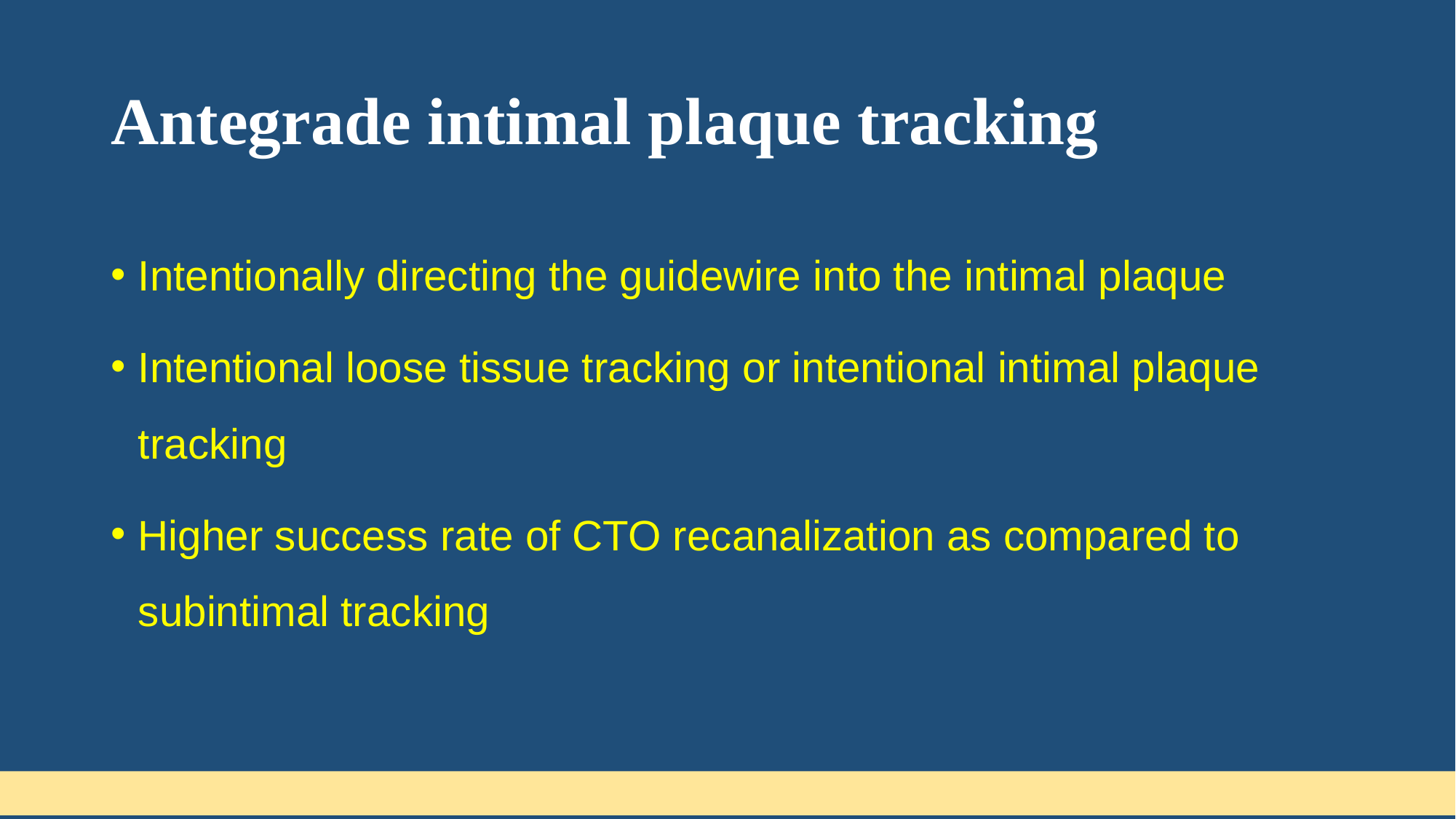

# Antegrade intimal plaque tracking
Intentionally directing the guidewire into the intimal plaque
Intentional loose tissue tracking or intentional intimal plaque tracking
Higher success rate of CTO recanalization as compared to subintimal tracking